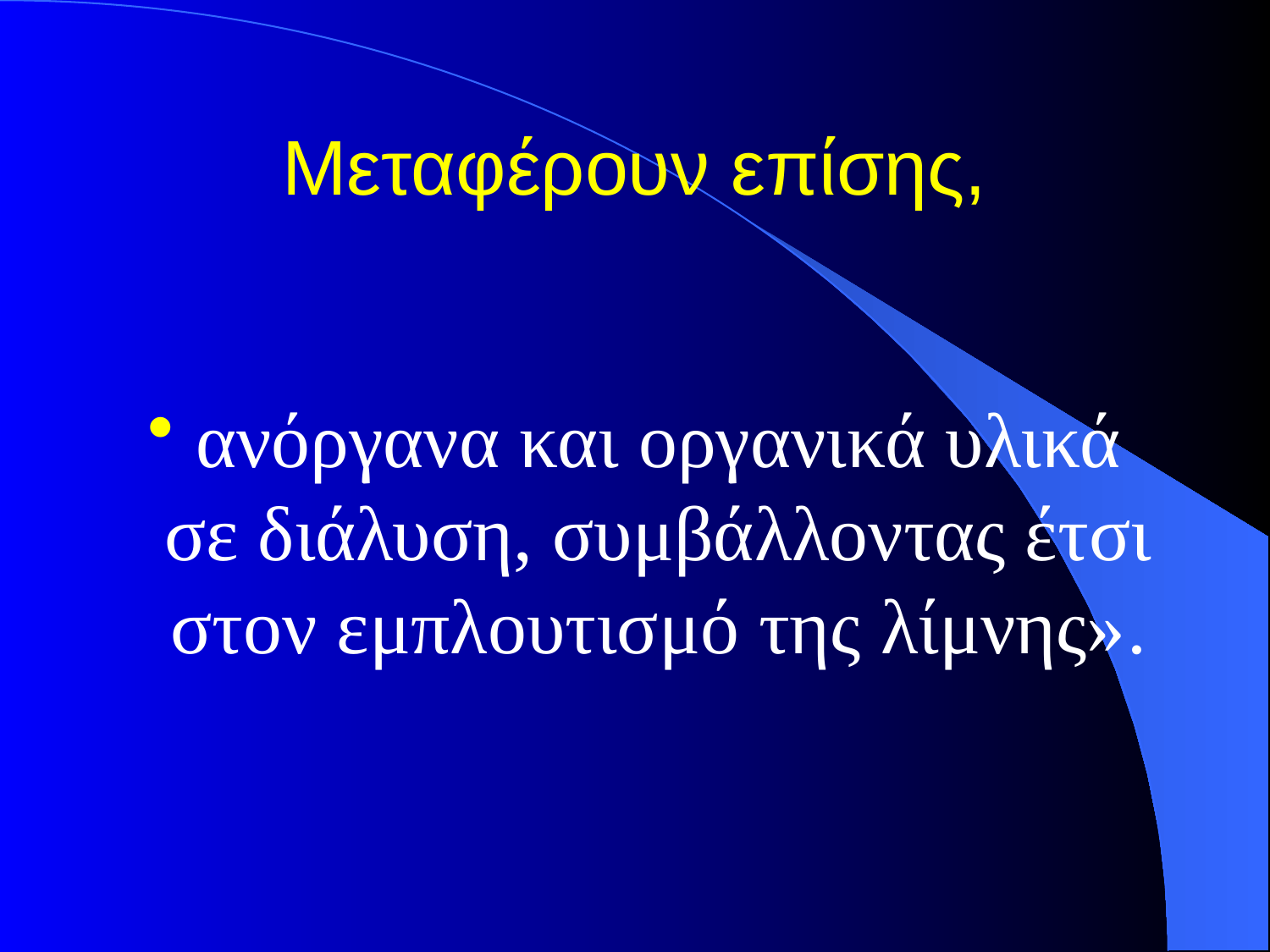

# Μεταφέρουν επίσης,

ανόργανα και οργανικά υλικά σε διάλυση, συμβάλλοντας έτσι στον εμπλουτισμό της λίμνης».